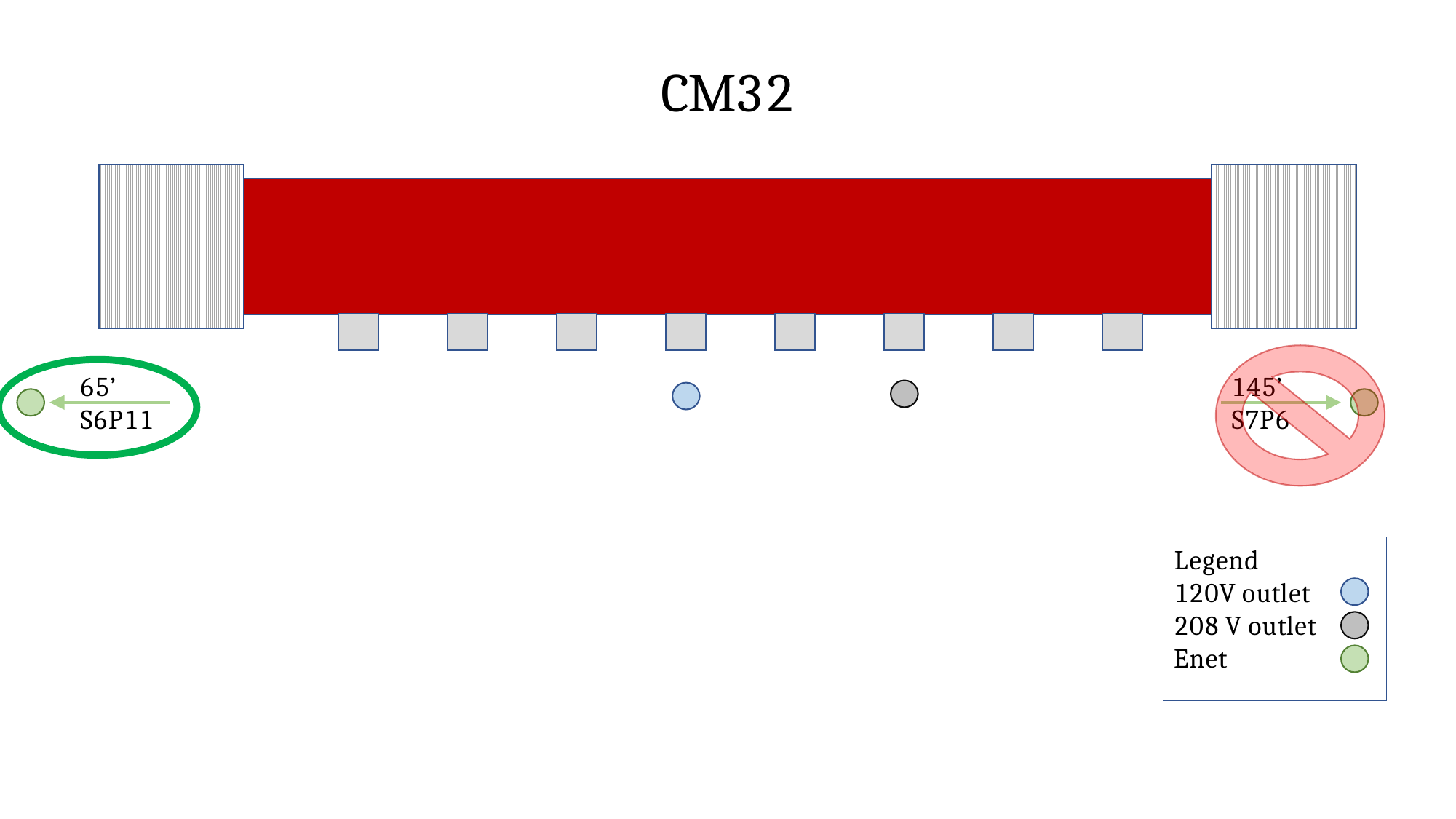

CM32

65’
S6P11

145’
S7P6

Legend
120V outlet
208 V outlet
Enet